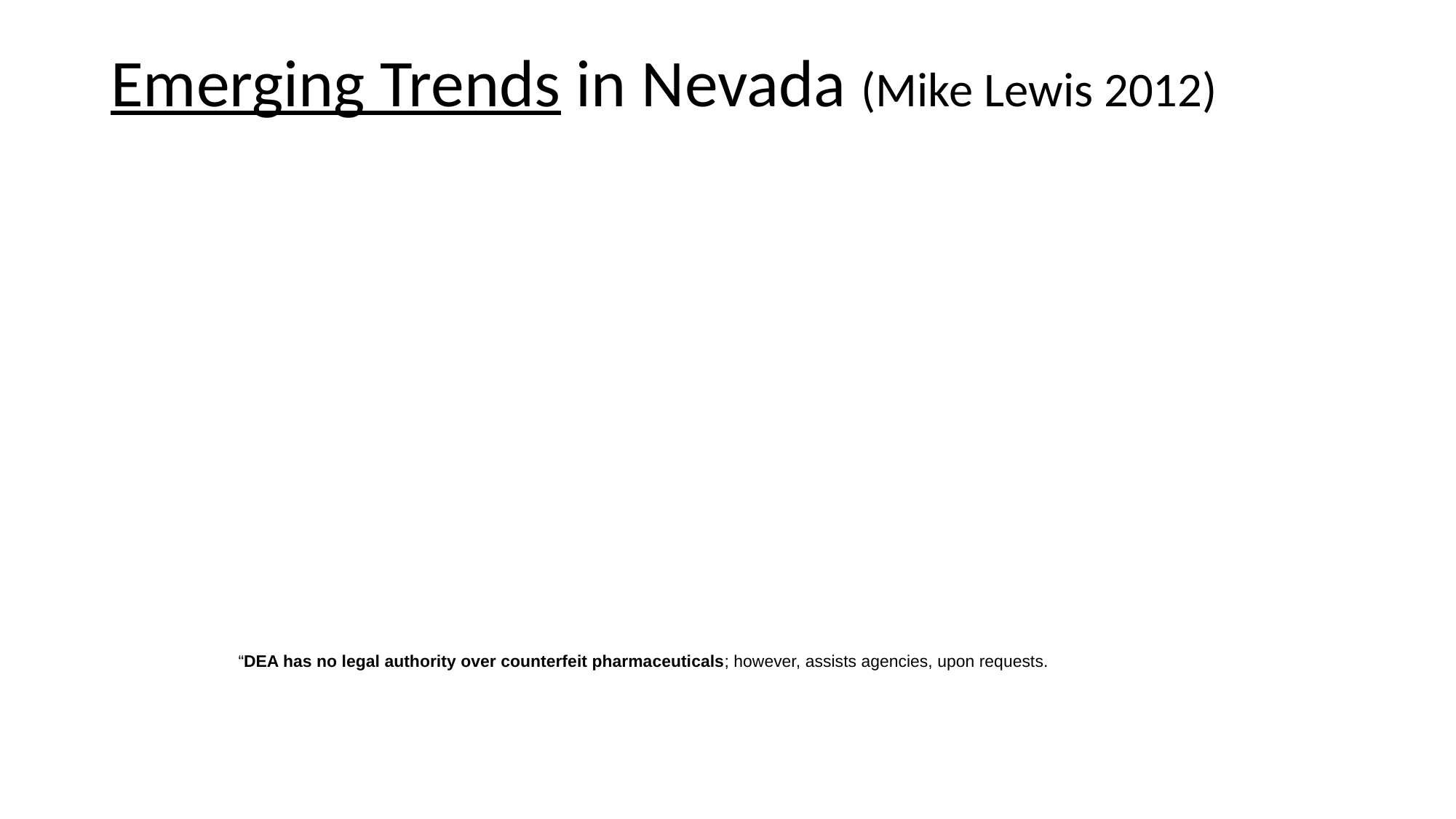

# Emerging Trends in Nevada (Mike Lewis 2012)
Counterfeit pharmaceuticals
Often obtained through internet sources, both domestic and foreign
Internet sources advertise on Business-to-Business (B2B) sites, such a Alibaba.com, Tradeboss.com, etc.
Substances usually obtained through foreign wholesalers
Substances contain wide variety of ingredients, some toxic, or active ingredients in insufficient levels
“DEA has no legal authority over counterfeit pharmaceuticals; however, assists agencies, upon requests.
23